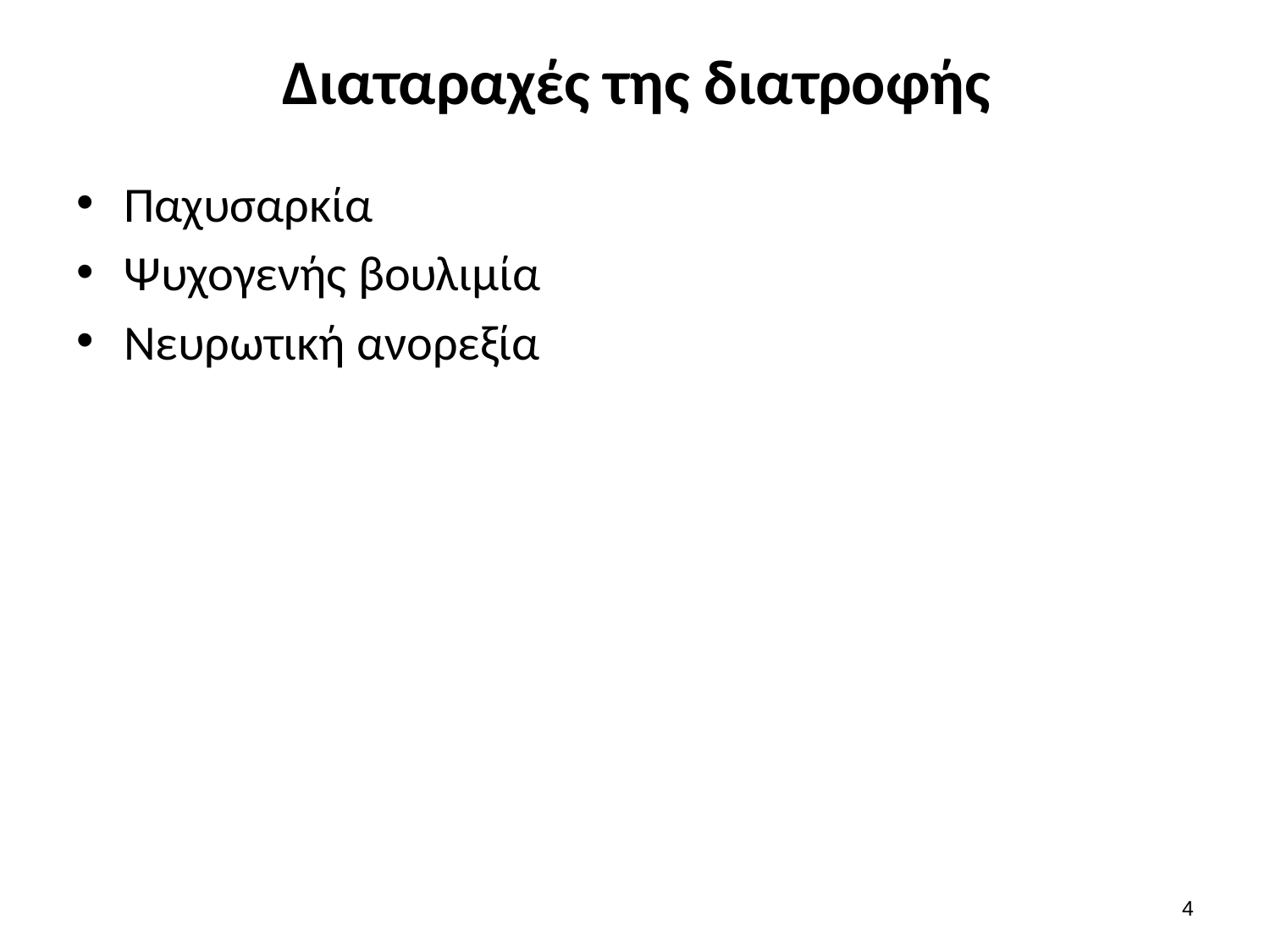

# Διαταραχές της διατροφής
Παχυσαρκία
Ψυχογενής βουλιμία
Νευρωτική ανορεξία
4